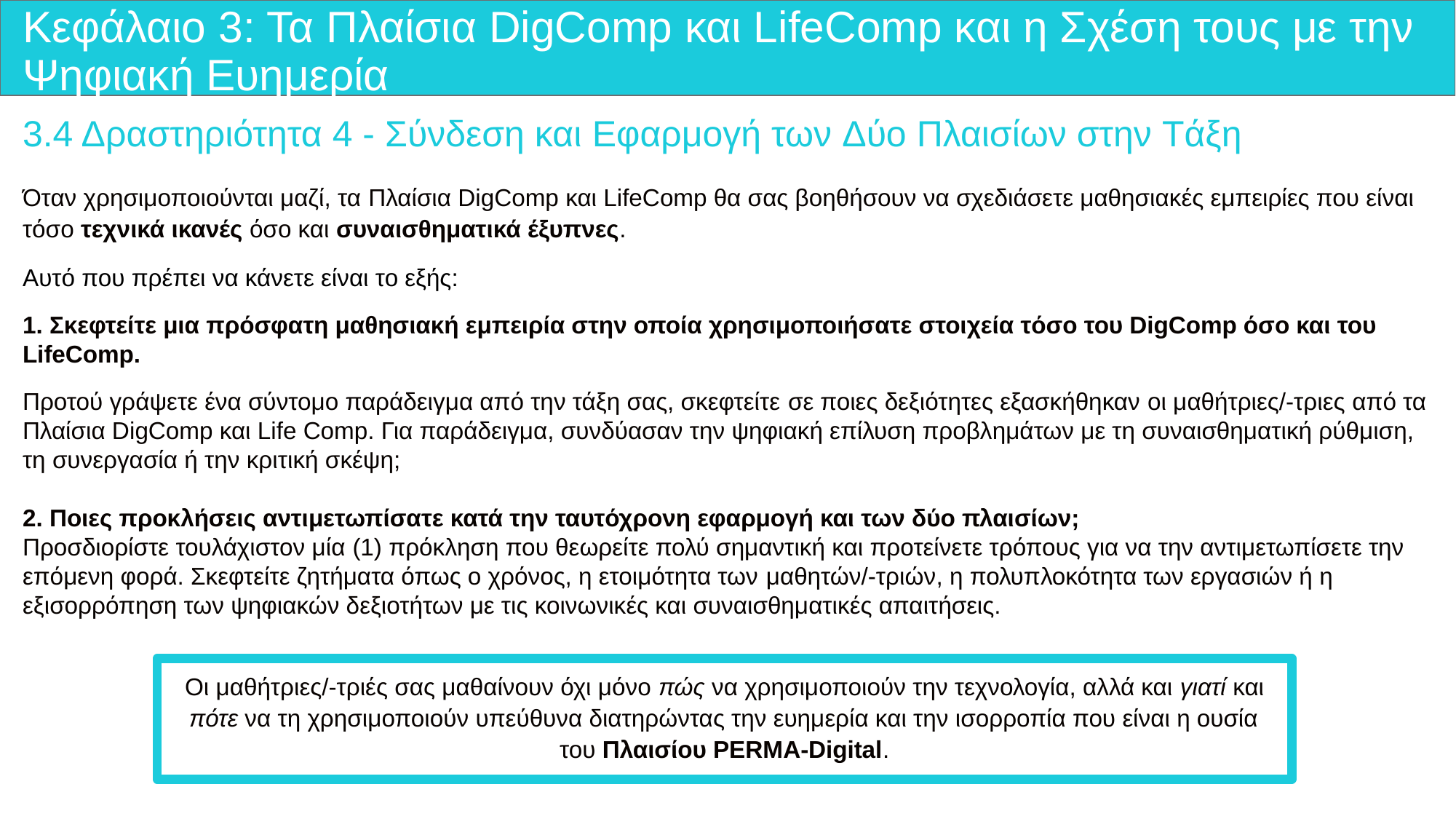

# Κεφάλαιο 3: Τα Πλαίσια DigComp και LifeComp και η Σχέση τους με την Ψηφιακή Ευημερία
3.4 Δραστηριότητα 4 - Σύνδεση και Εφαρμογή των Δύο Πλαισίων στην Τάξη
Όταν χρησιμοποιούνται μαζί, τα Πλαίσια DigComp και LifeComp θα σας βοηθήσουν να σχεδιάσετε μαθησιακές εμπειρίες που είναι τόσο τεχνικά ικανές όσο και συναισθηματικά έξυπνες.
Αυτό που πρέπει να κάνετε είναι το εξής:
1. Σκεφτείτε μια πρόσφατη μαθησιακή εμπειρία στην οποία χρησιμοποιήσατε στοιχεία τόσο του DigComp όσο και του LifeComp.
Προτού γράψετε ένα σύντομο παράδειγμα από την τάξη σας, σκεφτείτε σε ποιες δεξιότητες εξασκήθηκαν οι μαθήτριες/-τριες από τα Πλαίσια DigComp και Life Comp. Για παράδειγμα, συνδύασαν την ψηφιακή επίλυση προβλημάτων με τη συναισθηματική ρύθμιση, τη συνεργασία ή την κριτική σκέψη;

2. Ποιες προκλήσεις αντιμετωπίσατε κατά την ταυτόχρονη εφαρμογή και των δύο πλαισίων;
Προσδιορίστε τουλάχιστον μία (1) πρόκληση που θεωρείτε πολύ σημαντική και προτείνετε τρόπους για να την αντιμετωπίσετε την επόμενη φορά. Σκεφτείτε ζητήματα όπως ο χρόνος, η ετοιμότητα των μαθητών/-τριών, η πολυπλοκότητα των εργασιών ή η εξισορρόπηση των ψηφιακών δεξιοτήτων με τις κοινωνικές και συναισθηματικές απαιτήσεις.

Οι μαθήτριες/-τριές σας μαθαίνουν όχι μόνο πώς να χρησιμοποιούν την τεχνολογία, αλλά και γιατί και πότε να τη χρησιμοποιούν υπεύθυνα διατηρώντας την ευημερία και την ισορροπία που είναι η ουσία του Πλαισίου PERMA-Digital.